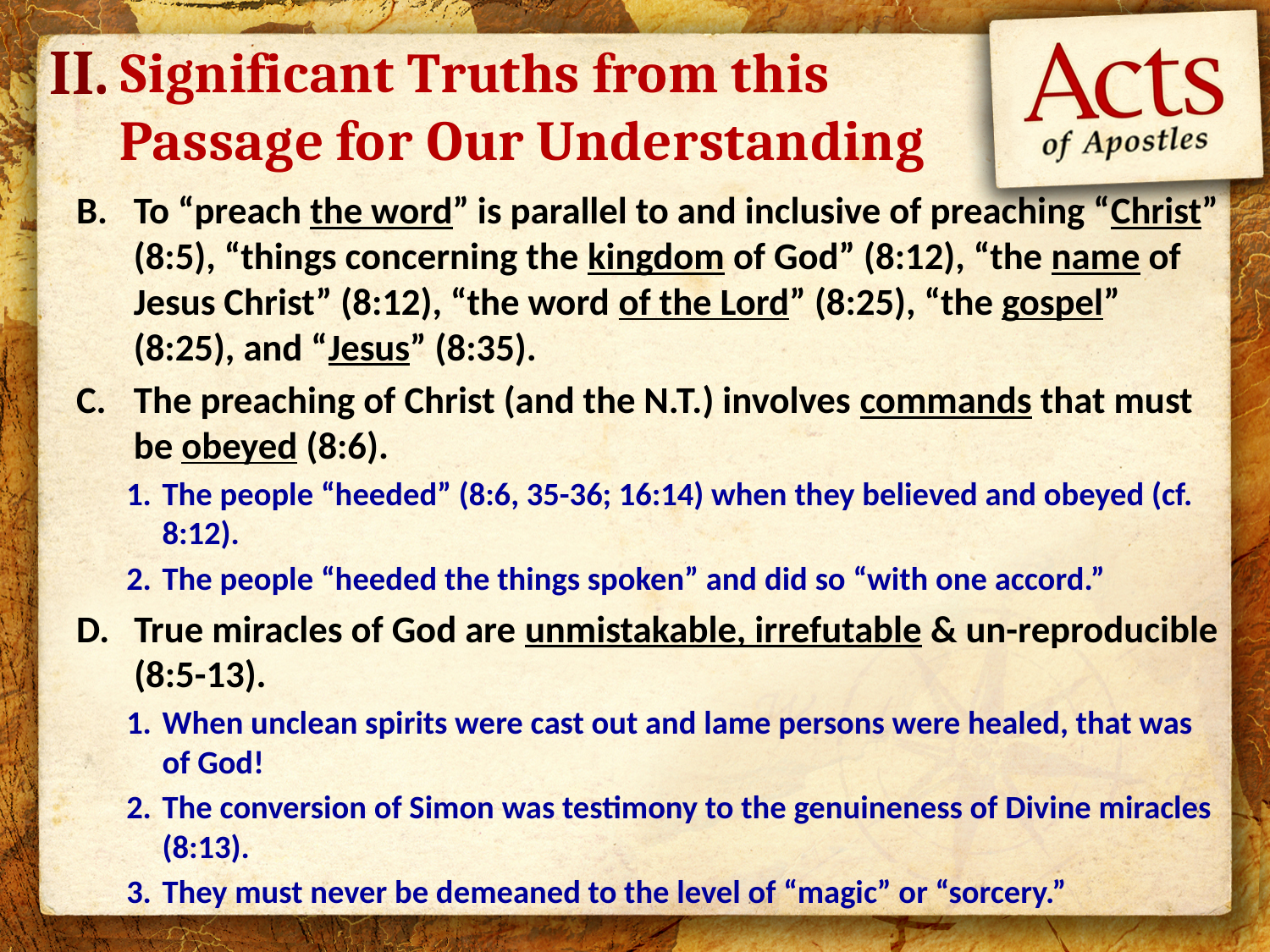

II.
Significant Truths from this Passage for Our Understanding
To “preach the word” is parallel to and inclusive of preaching “Christ” (8:5), “things concerning the kingdom of God” (8:12), “the name of Jesus Christ” (8:12), “the word of the Lord” (8:25), “the gospel” (8:25), and “Jesus” (8:35).
The preaching of Christ (and the N.T.) involves commands that must be obeyed (8:6).
The people “heeded” (8:6, 35-36; 16:14) when they believed and obeyed (cf. 8:12).
The people “heeded the things spoken” and did so “with one accord.”
True miracles of God are unmistakable, irrefutable & un-reproducible (8:5-13).
When unclean spirits were cast out and lame persons were healed, that was of God!
The conversion of Simon was testimony to the genuineness of Divine miracles (8:13).
They must never be demeaned to the level of “magic” or “sorcery.”